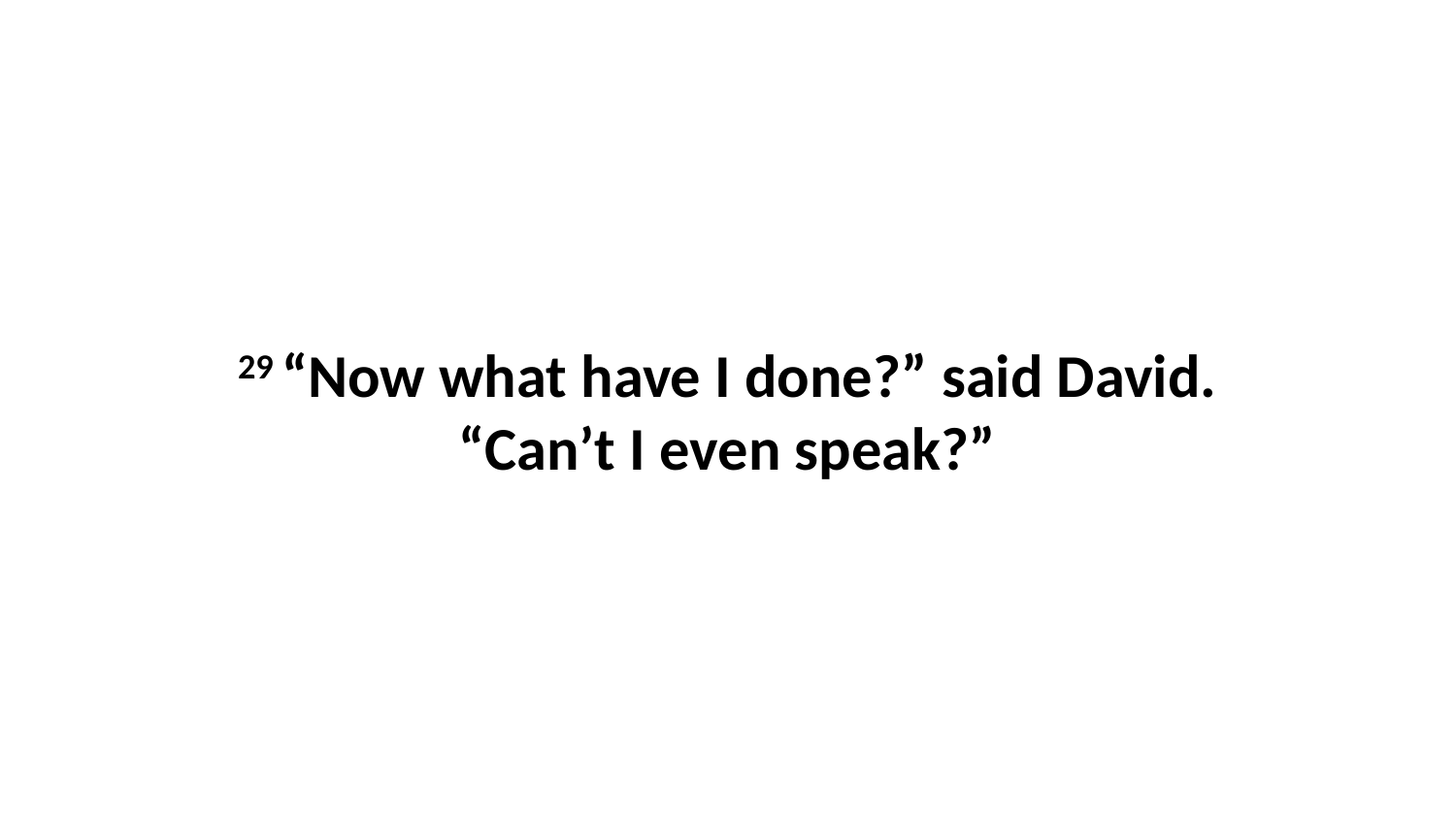

29 “Now what have I done?” said David. “Can’t I even speak?”